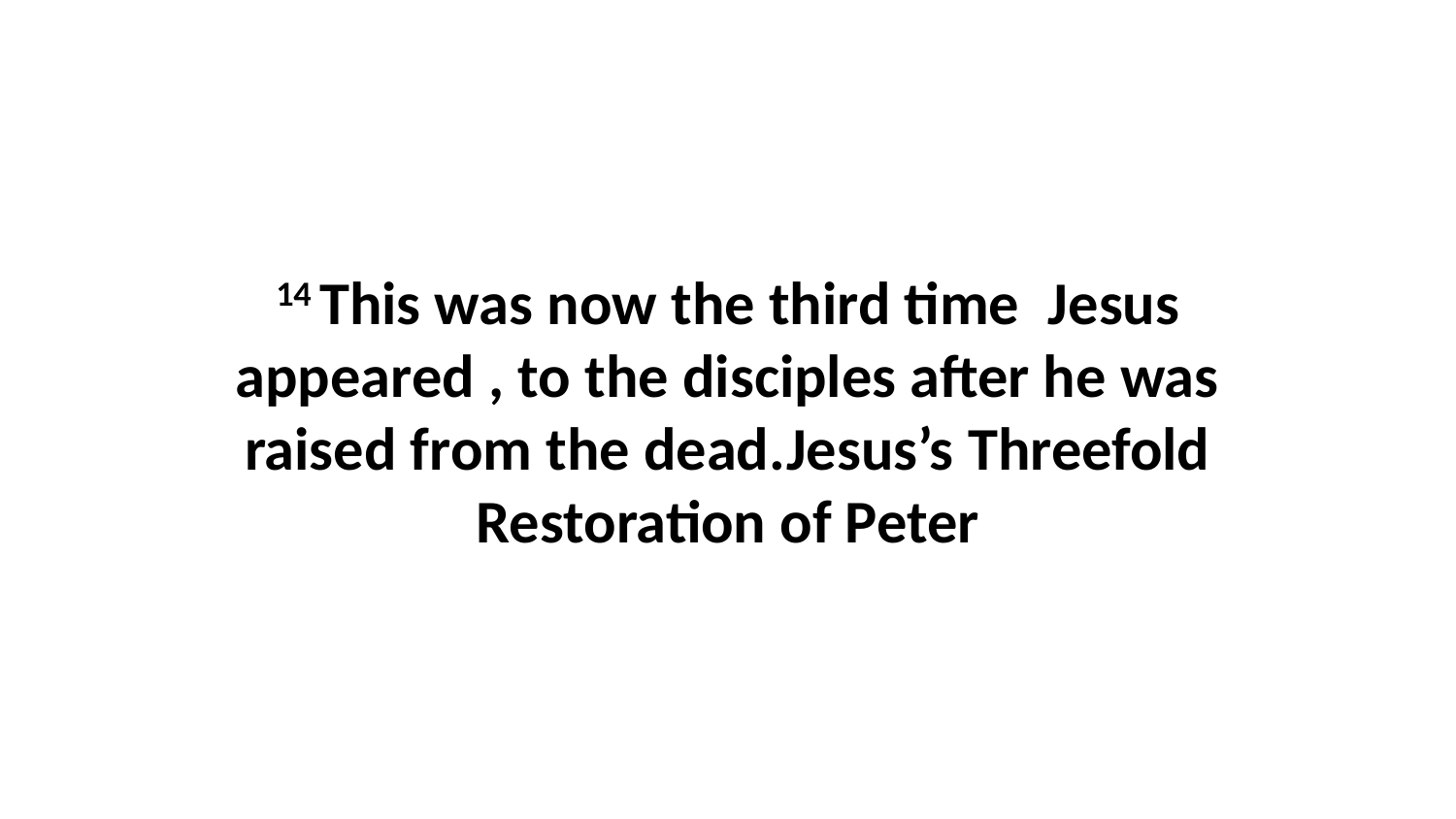

14 This was now the third time  Jesus appeared , to the disciples after he was raised from the dead.Jesus’s Threefold Restoration of Peter